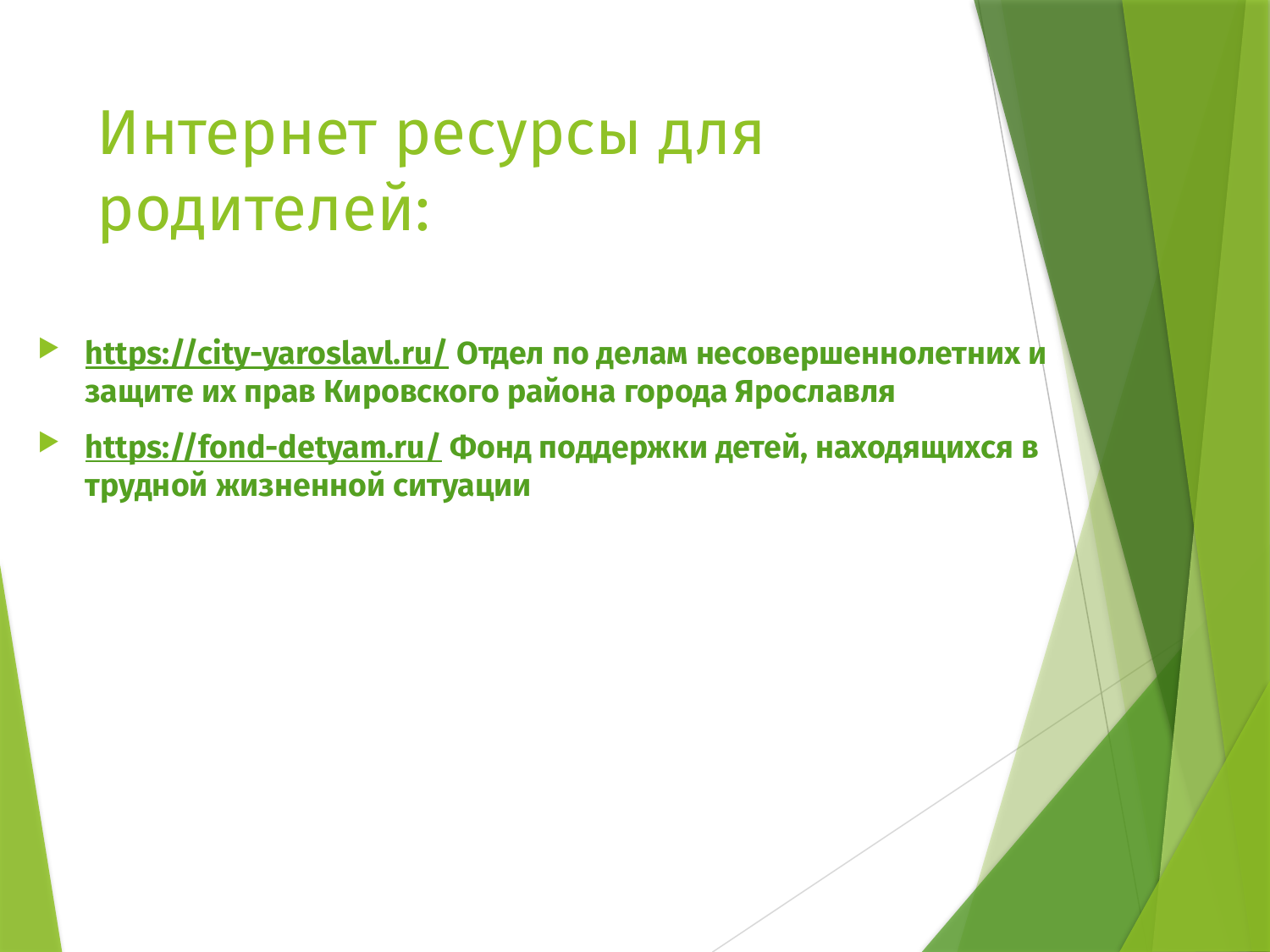

# Интернет ресурсы для родителей:
https://city-yaroslavl.ru/ Отдел по делам несовершеннолетних и защите их прав Кировского района города Ярославля
https://fond-detyam.ru/ Фонд поддержки детей, находящихся в трудной жизненной ситуации